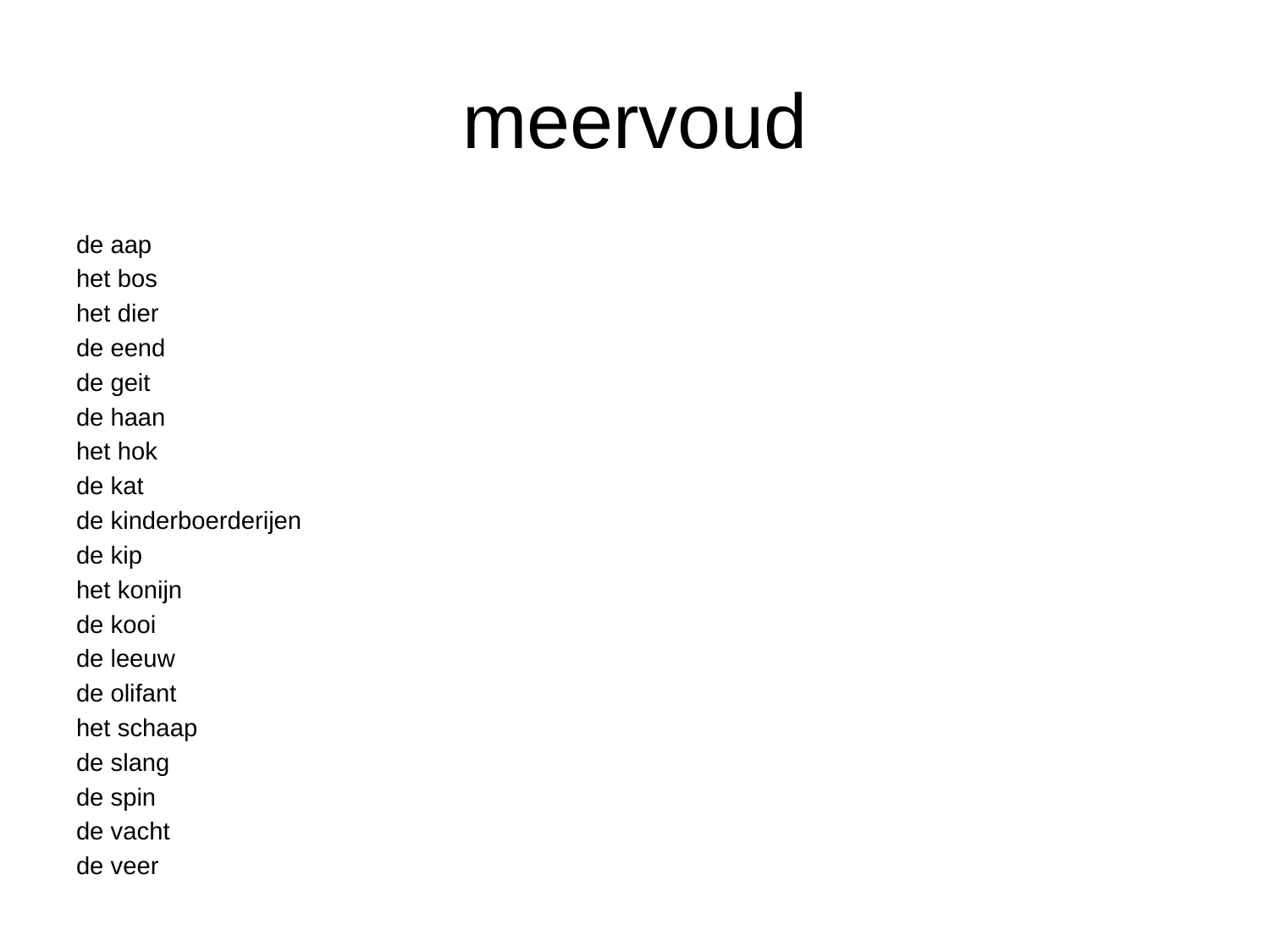

# meervoud
de aap
het bos
het dier
de eend
de geit
de haan
het hok
de kat
de kinderboerderijen
de kip
het konijn
de kooi
de leeuw
de olifant
het schaap
de slang
de spin
de vacht
de veer